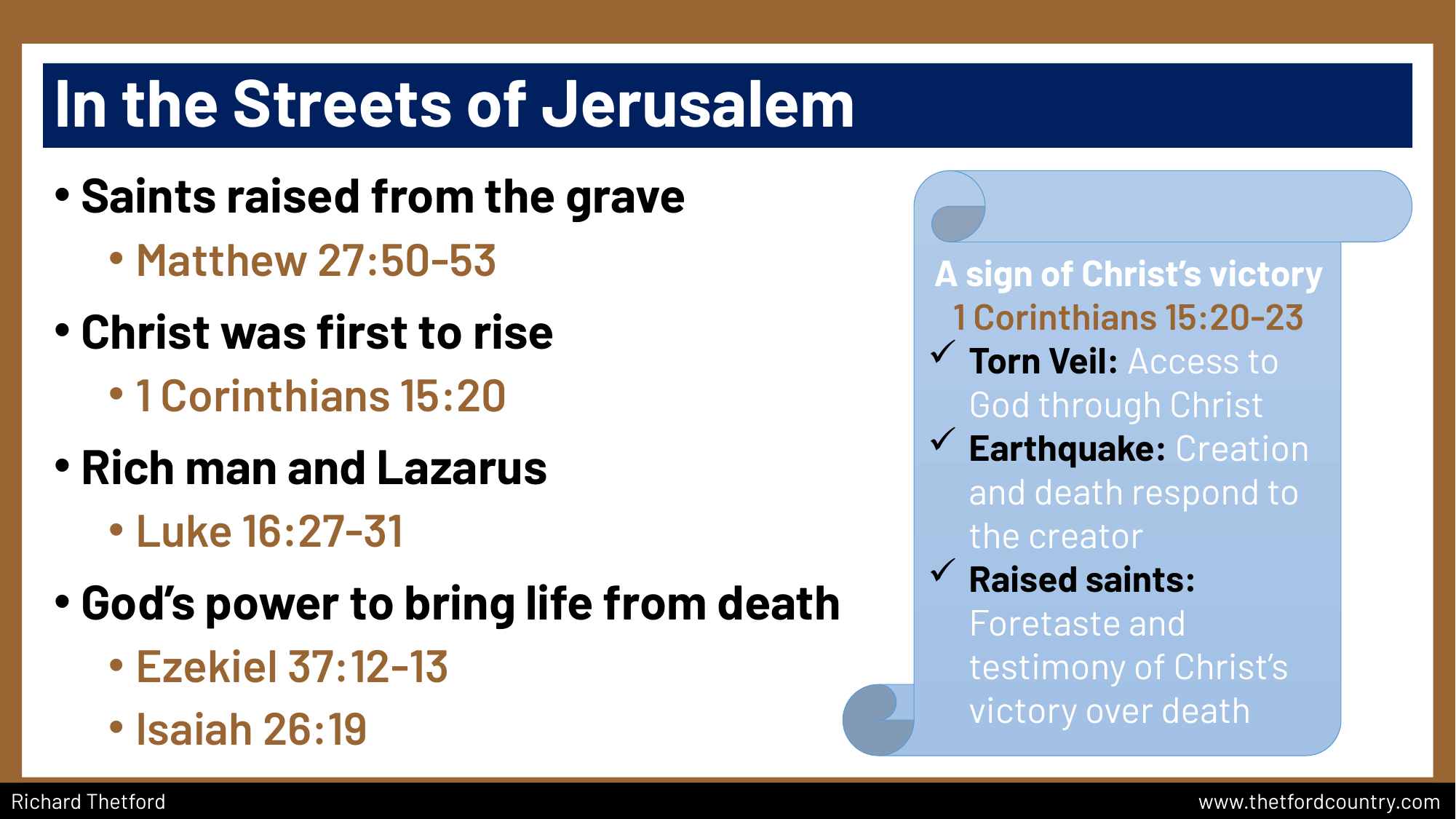

# In the Streets of Jerusalem
Saints raised from the grave
Matthew 27:50-53
Christ was first to rise
1 Corinthians 15:20
Rich man and Lazarus
Luke 16:27-31
God’s power to bring life from death
Ezekiel 37:12-13
Isaiah 26:19

A sign of Christ’s victory
1 Corinthians 15:20-23
Torn Veil: Access to God through Christ
Earthquake: Creation and death respond to the creator
Raised saints: Foretaste and testimony of Christ’s victory over death

Richard Thetford									                       www.thetfordcountry.com